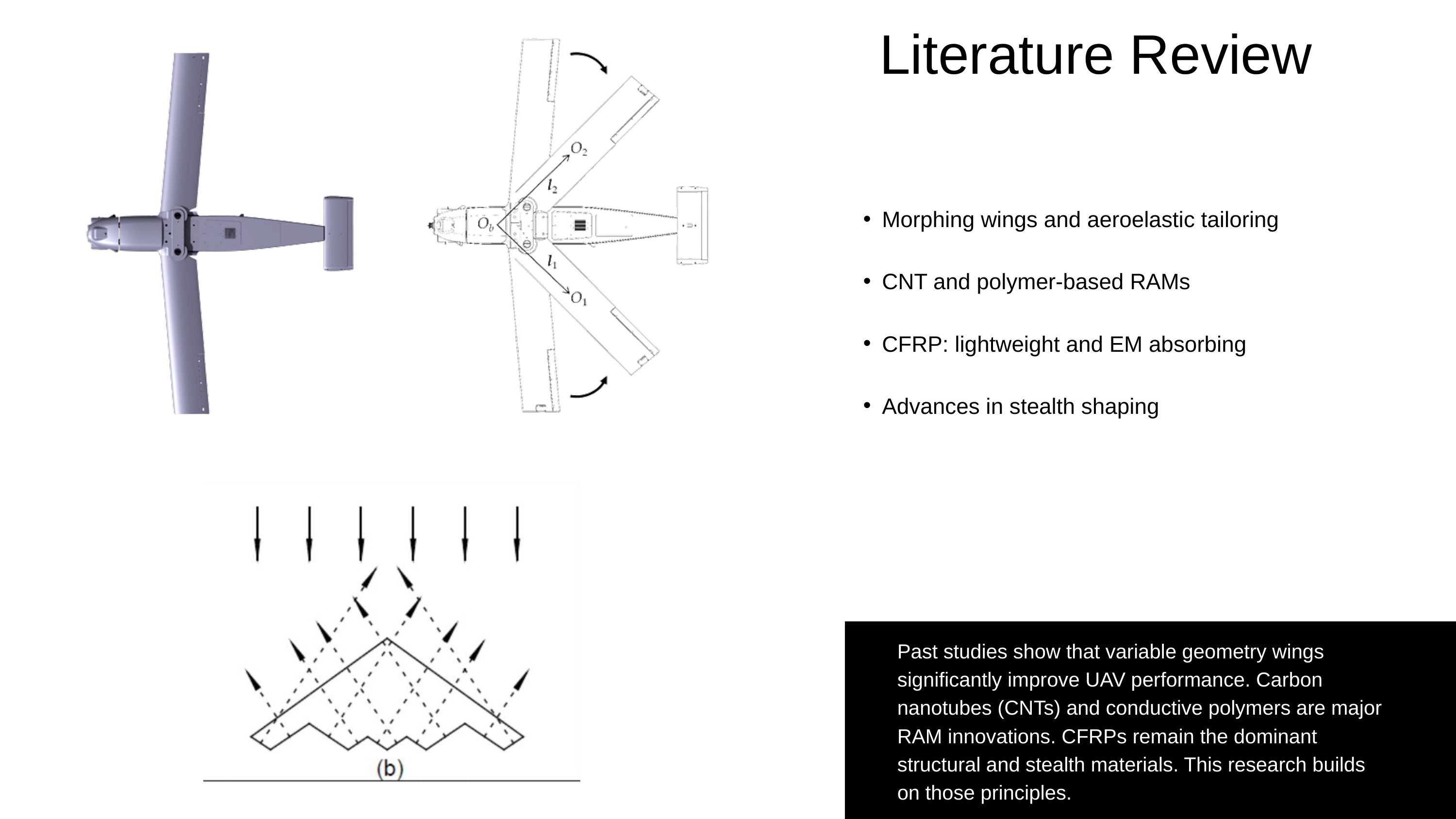

Literature Review
Morphing wings and aeroelastic tailoring

CNT and polymer-based RAMs

CFRP: lightweight and EM absorbing

Advances in stealth shaping

Past studies show that variable geometry wings significantly improve UAV performance. Carbon nanotubes (CNTs) and conductive polymers are major RAM innovations. CFRPs remain the dominant structural and stealth materials. This research builds on those principles.